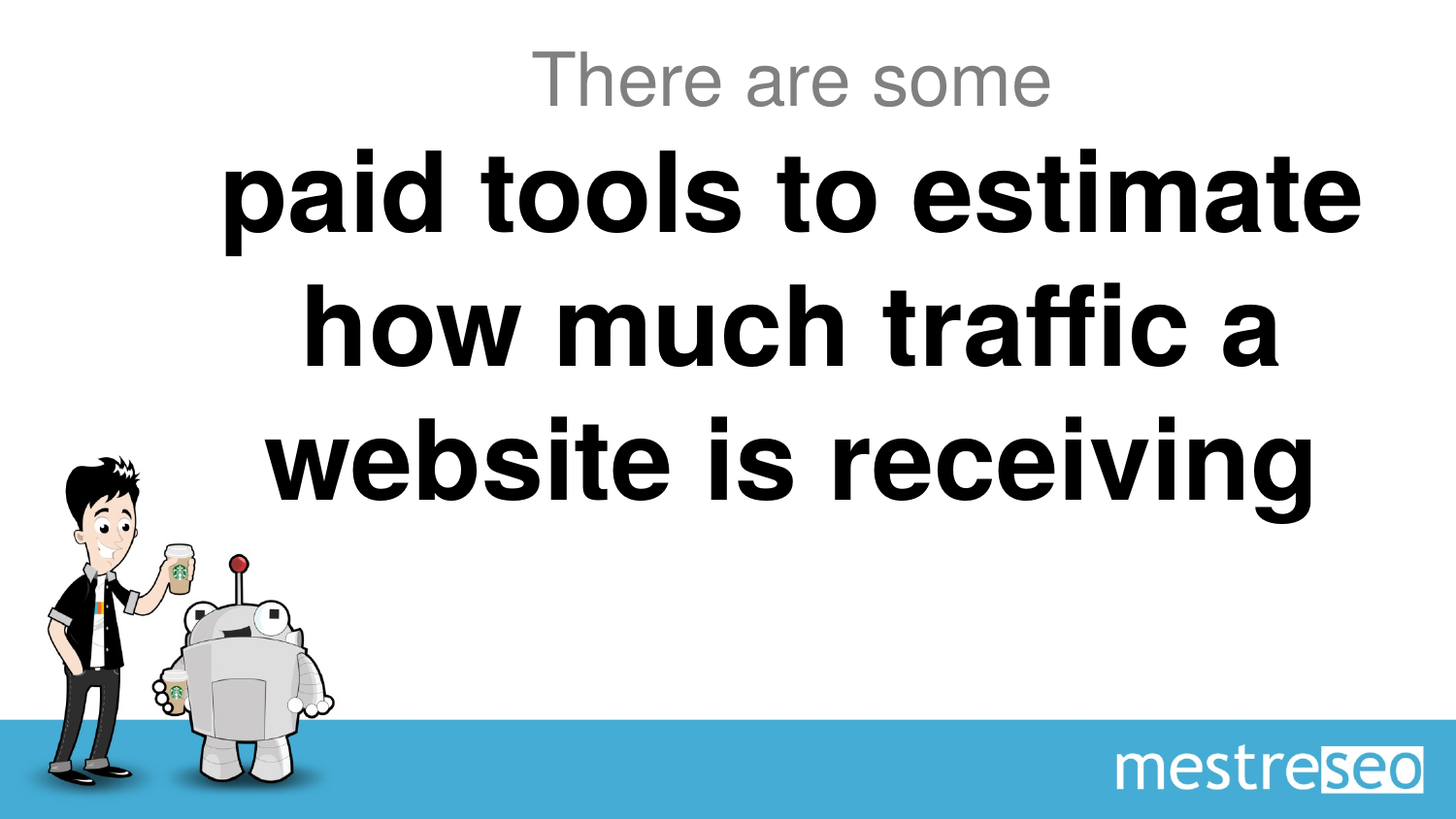

# There are some paid tools to estimate how much traffic a website is receiving